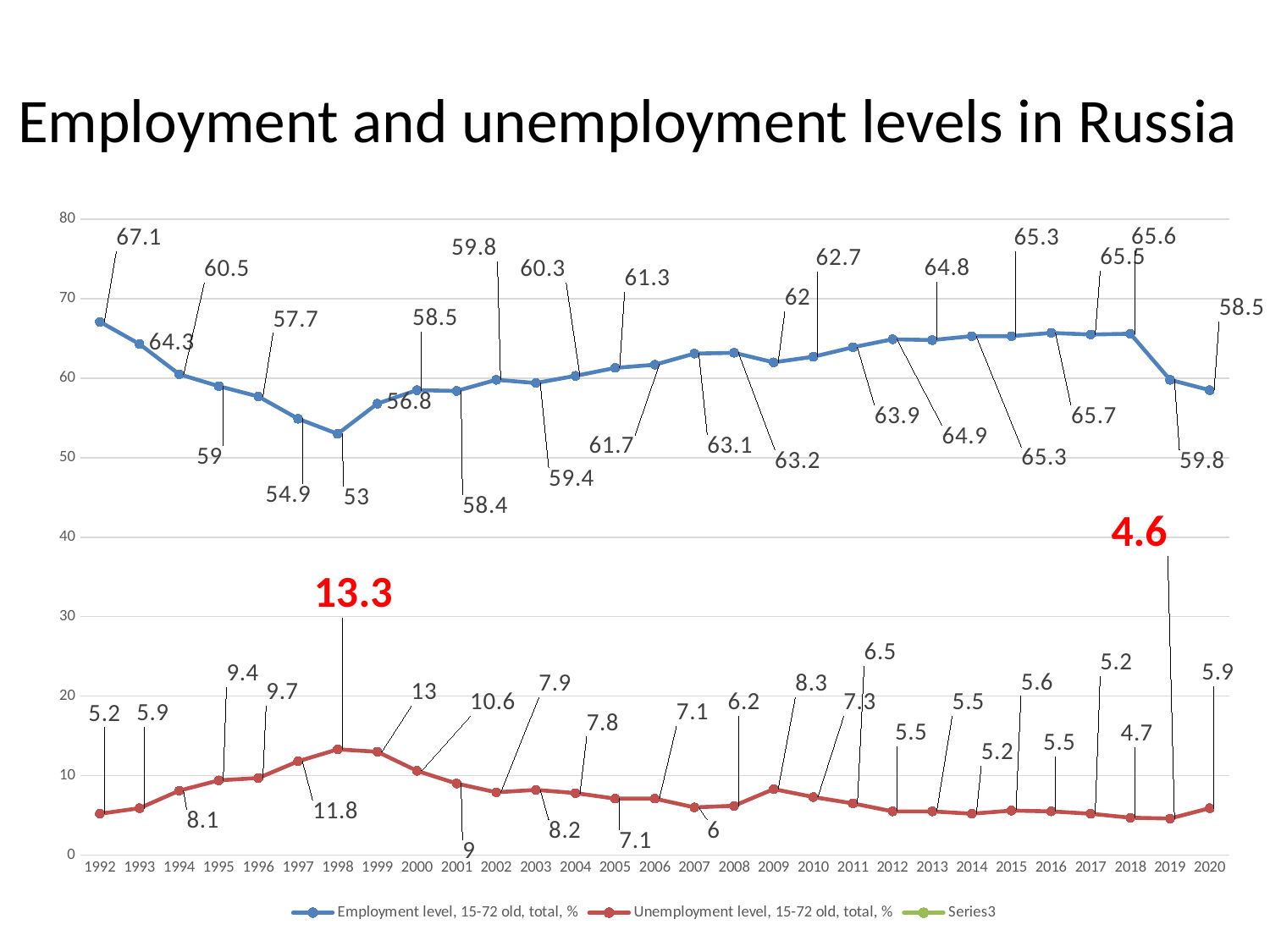

# Employment and unemployment levels in Russia

### Chart

| Category | Employment level, 15-72 old, total, % | Unemployment level, 15-72 old, total, % |  |
|---|---|---|---|
| 1992 | 67.1 | 5.2 | None |
| 1993 | 64.3 | 5.9 | None |
| 1994 | 60.5 | 8.1 | None |
| 1995 | 59.0 | 9.4 | None |
| 1996 | 57.7 | 9.7 | None |
| 1997 | 54.9 | 11.8 | None |
| 1998 | 53.0 | 13.3 | None |
| 1999 | 56.8 | 13.0 | None |
| 2000 | 58.5 | 10.6 | None |
| 2001 | 58.4 | 9.0 | None |
| 2002 | 59.8 | 7.9 | None |
| 2003 | 59.4 | 8.2 | None |
| 2004 | 60.3 | 7.8 | None |
| 2005 | 61.3 | 7.1 | None |
| 2006 | 61.7 | 7.1 | None |
| 2007 | 63.1 | 6.0 | None |
| 2008 | 63.2 | 6.2 | None |
| 2009 | 62.0 | 8.3 | None |
| 2010 | 62.7 | 7.3 | None |
| 2011 | 63.9 | 6.5 | None |
| 2012 | 64.9 | 5.5 | None |
| 2013 | 64.8 | 5.5 | None |
| 2014 | 65.3 | 5.2 | None |
| 2015 | 65.3 | 5.6 | None |
| 2016 | 65.7 | 5.5 | None |
| 2017 | 65.5 | 5.2 | None |
| 2018 | 65.6 | 4.7 | None |
| 2019 | 59.8 | 4.6 | None |
| 2020 | 58.5 | 5.9 | None |